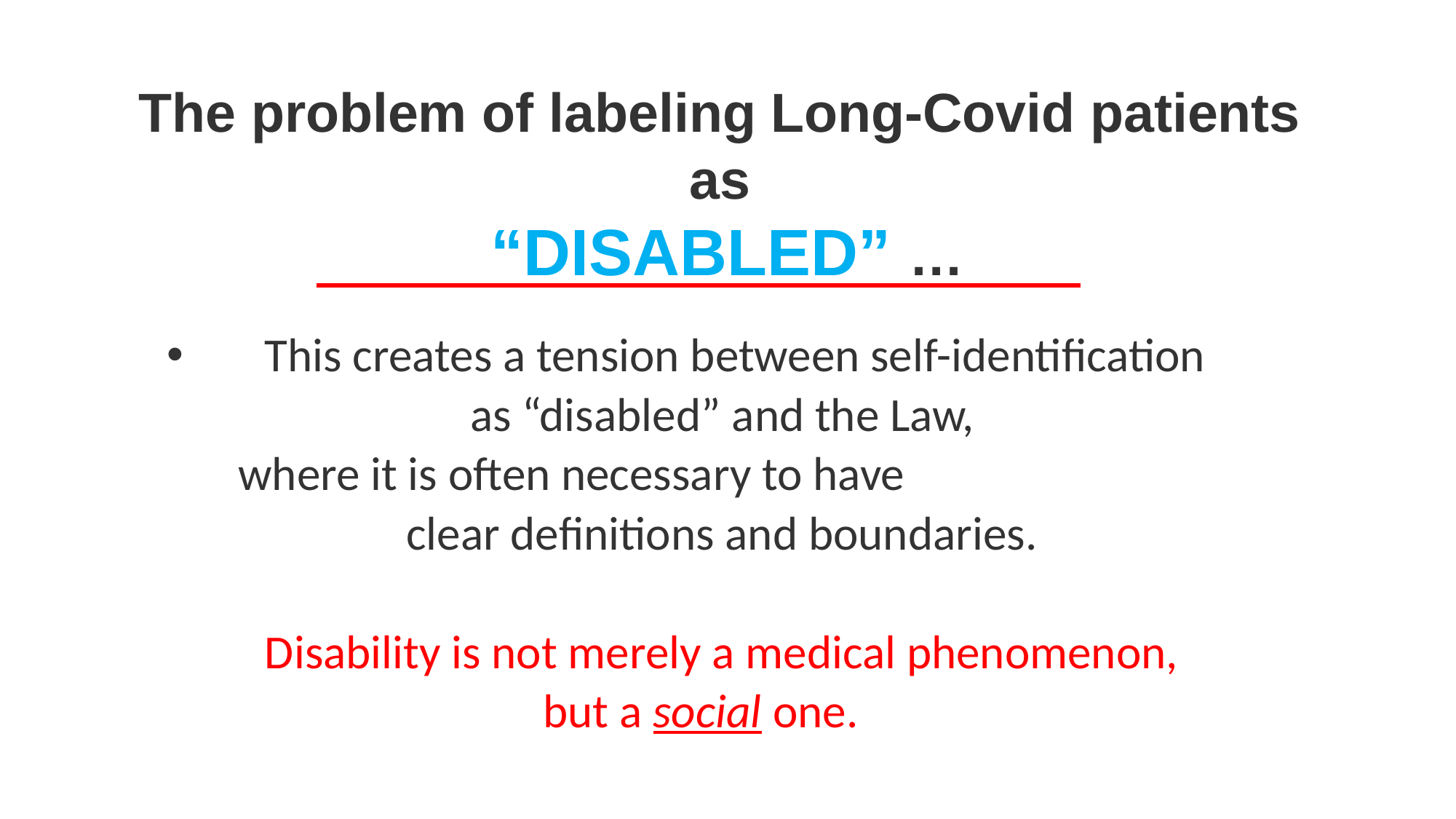

The problem of labeling Long-Covid patients
as
“DISABLED” …

This creates a tension between self-identification
as “disabled” and the Law,
where it is often necessary to have
clear definitions and boundaries.

Disability is not merely a medical phenomenon,
but a social one.